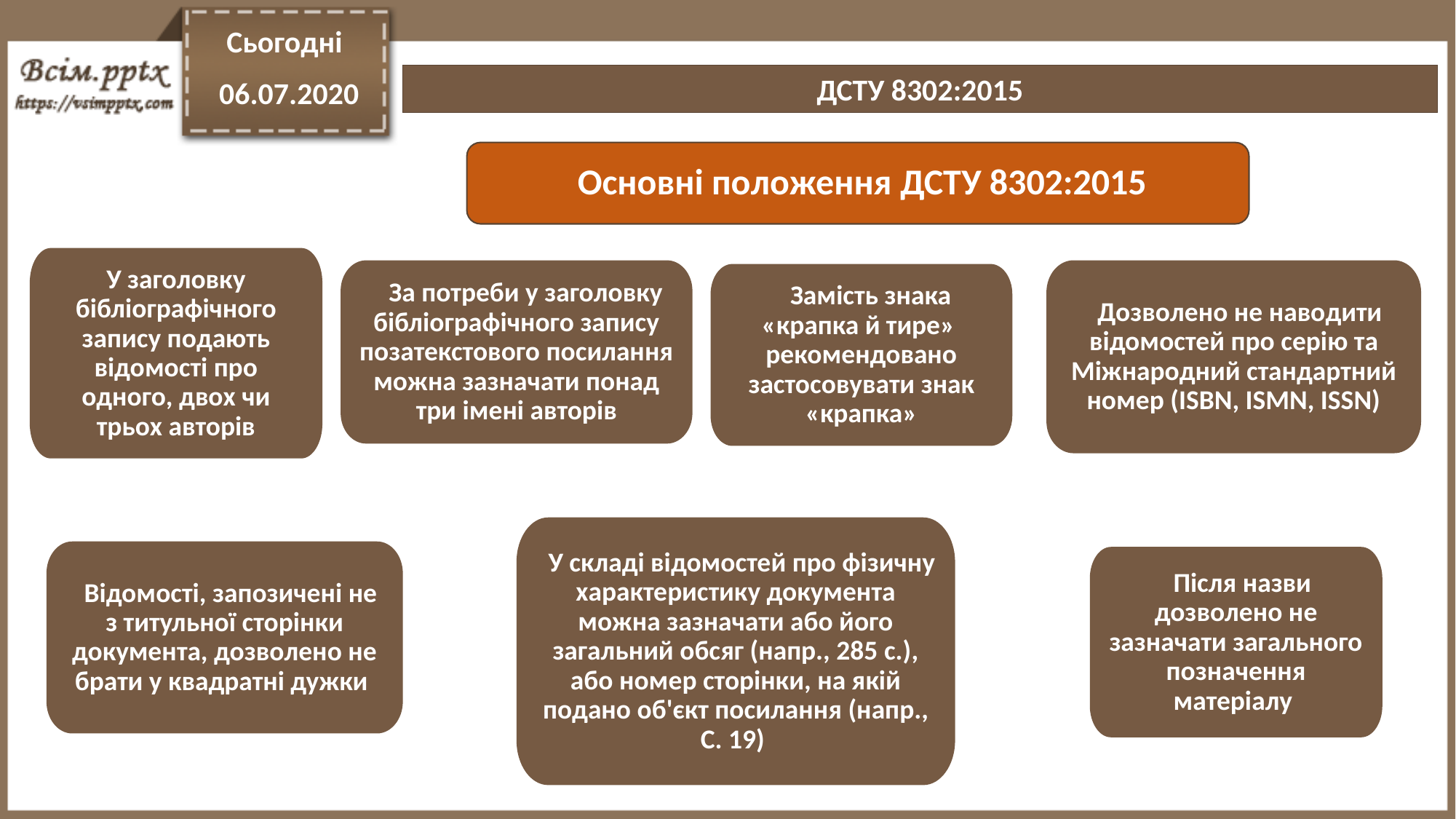

Сьогодні
ДСТУ 8302:2015
06.07.2020

 Основні положення ДСТУ 8302:2015

У заголовку бібліографічного запису подають відомості про одного, двох чи трьох авторів
   За потреби у заголовку бібліографічного запису позатекстового посилання можна зазначати понад три імені авторів
  Дозволено не наводити відомостей про серію та Міжнародний стандартний номер (ISBN, ISMN, ISSN)
   Замість знака «крапка й тире»  рекомендовано застосовувати знак «крапка»

  У складі відомостей про фізичну характеристику документа можна зазначати або його загальний обсяг (напр., 285 с.), або номер сторінки, на якій подано об'єкт посилання (напр., С. 19)
  Відомості, запозичені не з титульної сторінки документа, дозволено не брати у квадратні дужки
  Після назви дозволено не зазначати загального позначення матеріалу